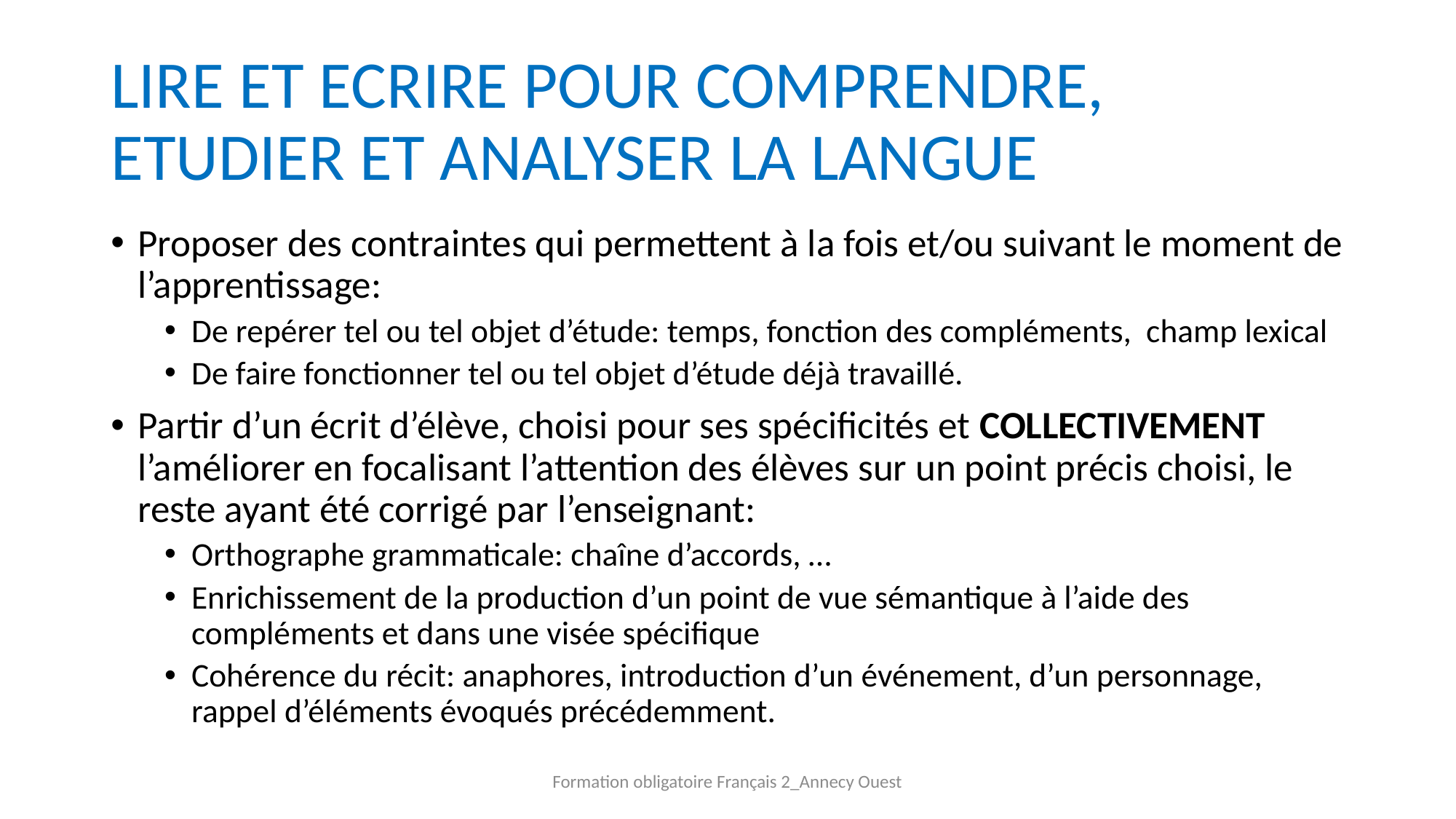

# LIRE ET ECRIRE POUR COMPRENDRE, ETUDIER ET ANALYSER LA LANGUE
Proposer des contraintes qui permettent à la fois et/ou suivant le moment de l’apprentissage:
De repérer tel ou tel objet d’étude: temps, fonction des compléments,  champ lexical
De faire fonctionner tel ou tel objet d’étude déjà travaillé.
Partir d’un écrit d’élève, choisi pour ses spécificités et COLLECTIVEMENT l’améliorer en focalisant l’attention des élèves sur un point précis choisi, le reste ayant été corrigé par l’enseignant:
Orthographe grammaticale: chaîne d’accords, …
Enrichissement de la production d’un point de vue sémantique à l’aide des compléments et dans une visée spécifique
Cohérence du récit: anaphores, introduction d’un événement, d’un personnage, rappel d’éléments évoqués précédemment.

Formation obligatoire Français 2_Annecy Ouest